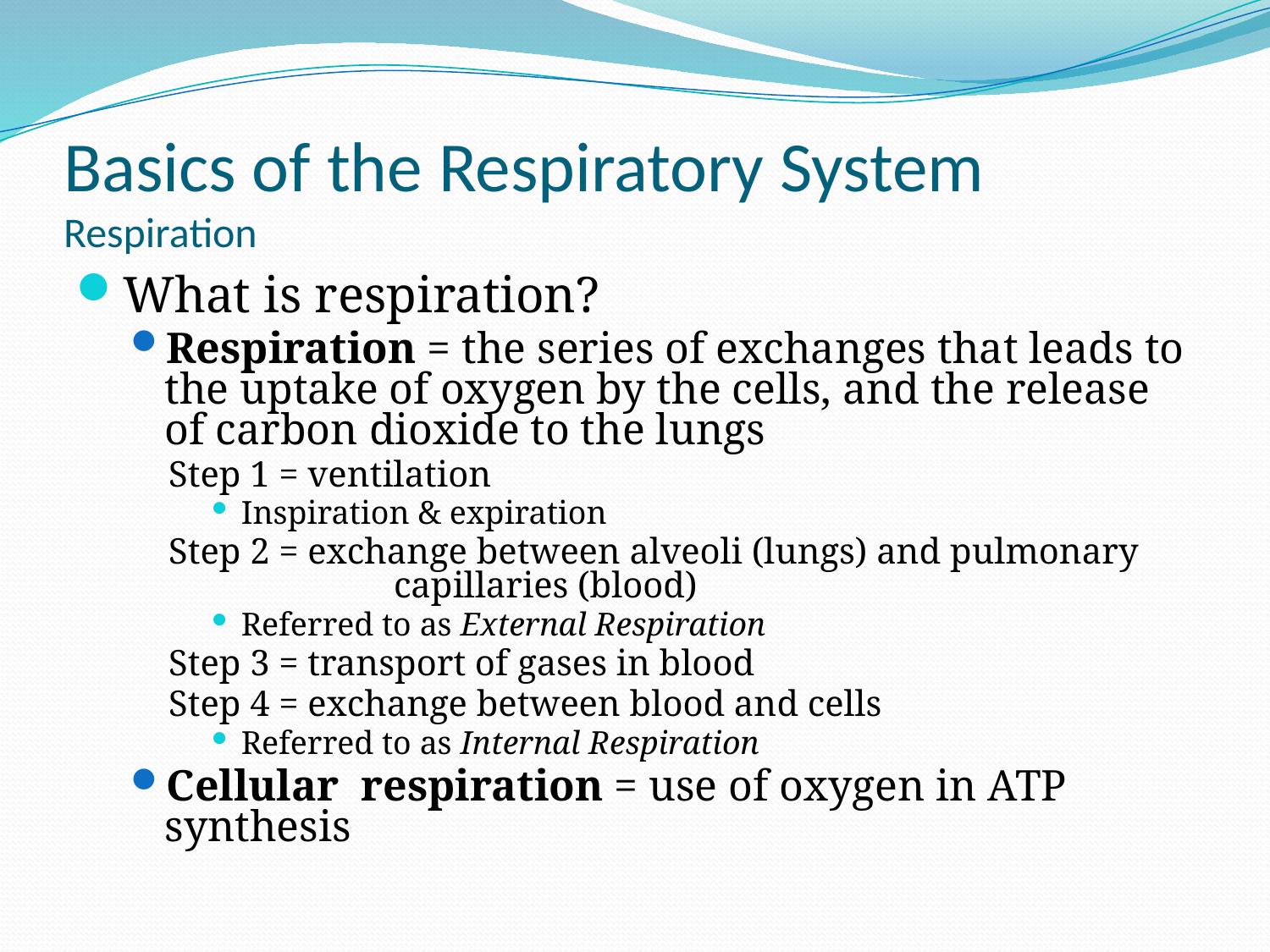

# Basics of the Respiratory System Respiration
What is respiration?
Respiration = the series of exchanges that leads to the uptake of oxygen by the cells, and the release of carbon dioxide to the lungs
Step 1 = ventilation
Inspiration & expiration
Step 2 = exchange between alveoli (lungs) and pulmonary 	       capillaries (blood)
Referred to as External Respiration
Step 3 = transport of gases in blood
Step 4 = exchange between blood and cells
Referred to as Internal Respiration
Cellular  respiration = use of oxygen in ATP synthesis